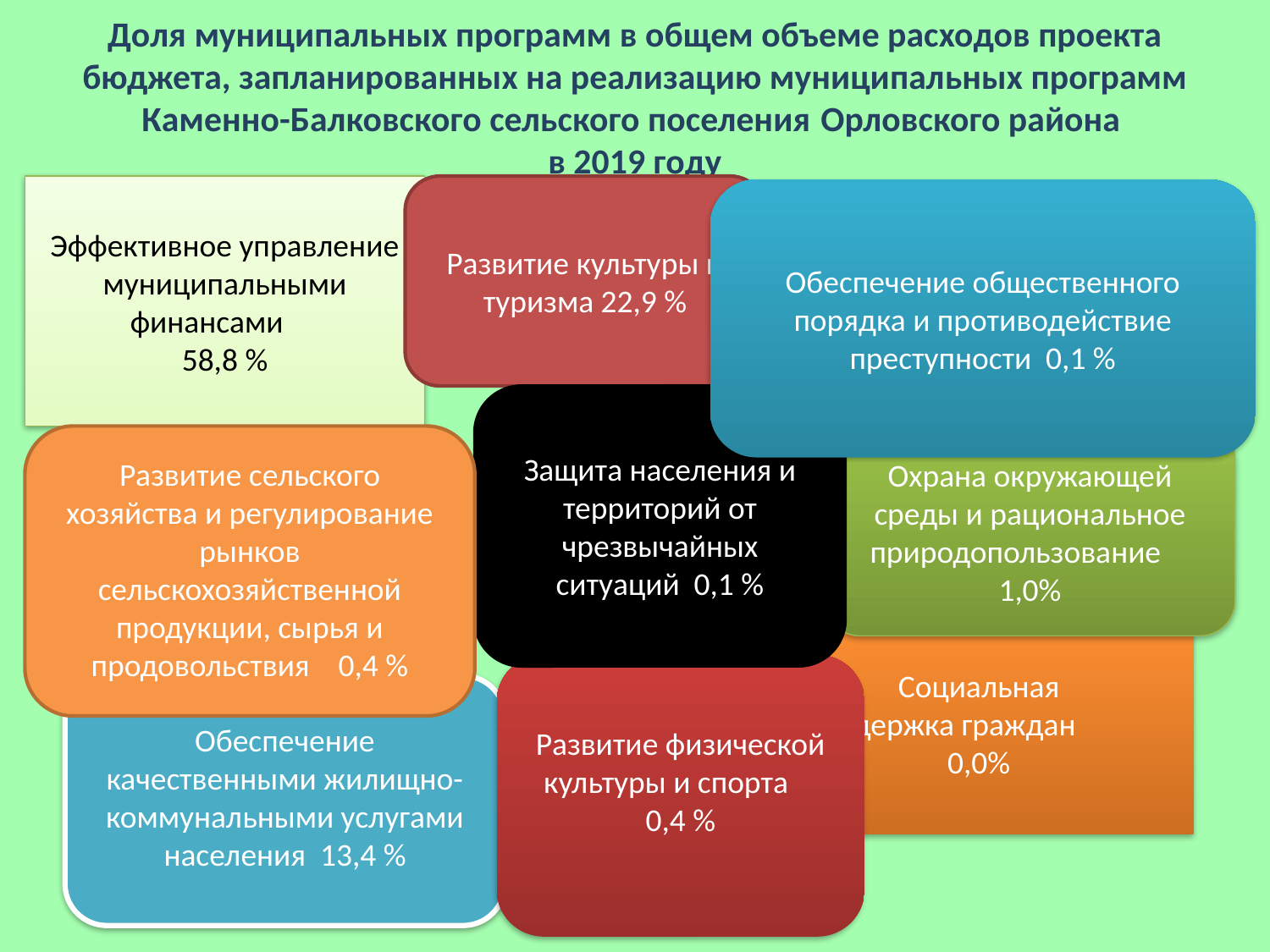

# Доля муниципальных программ в общем объеме расходов проекта бюджета, запланированных на реализацию муниципальных программ Каменно-Балковского сельского поселения Орловского района в 2019 году
Эффективное управление муниципальными финансами
58,8 %
Развитие культуры и туризма 22,9 %
Обеспечение общественного порядка и противодействие преступности  0,1 %
Защита населения и территорий от чрезвычайных ситуаций  0,1 %

Развитие сельского хозяйства и регулирование рынков сельскохозяйственной продукции, сырья и продовольствия    0,4 %

Охрана окружающей среды и рациональное природопользование     1,0%
Социальная
 поддержка граждан             0,0%
Развитие физической культуры и спорта     0,4 %

Обеспечение качественными жилищно-коммунальными услугами населения  13,4 %